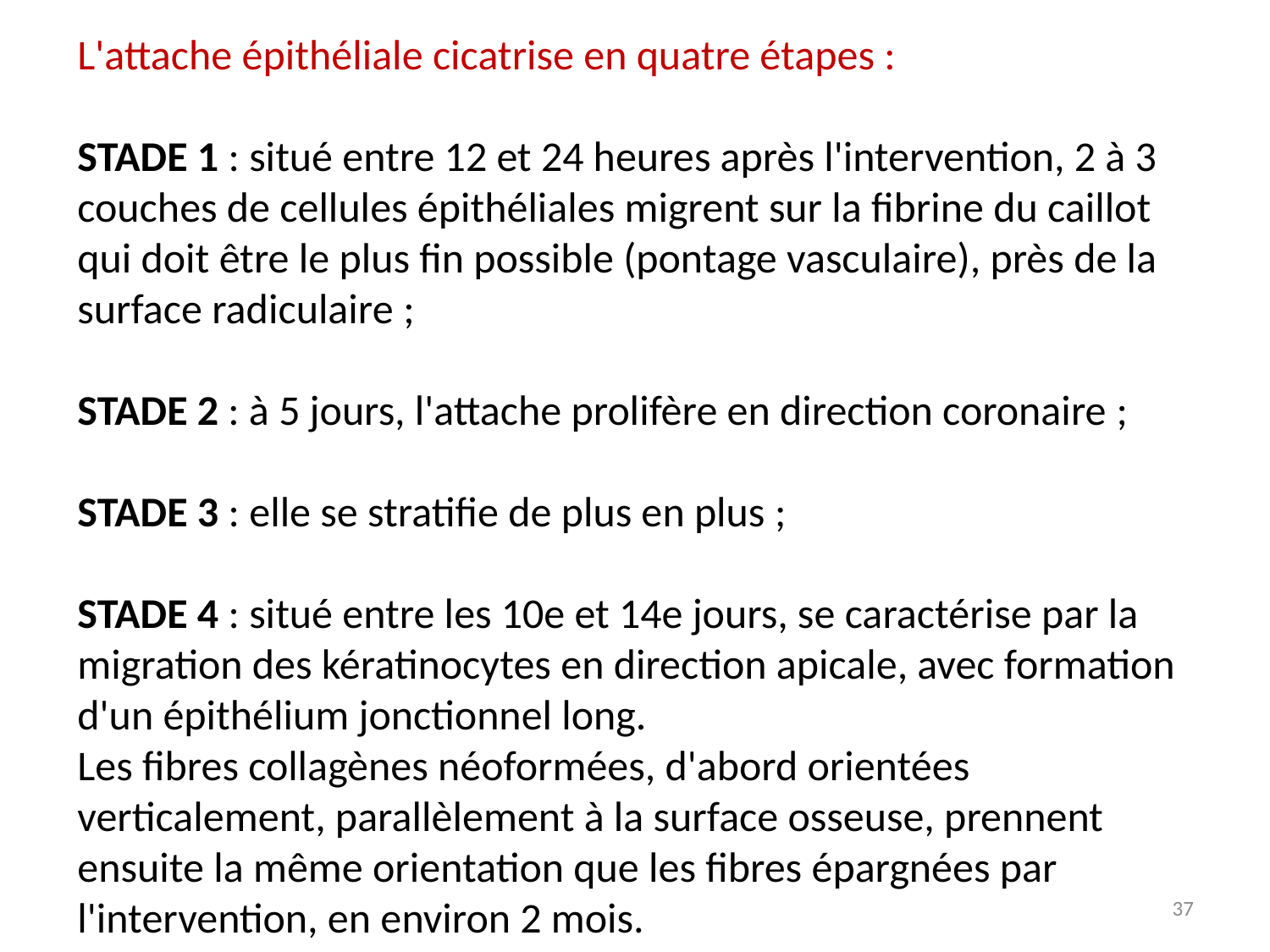

L'attache épithéliale cicatrise en quatre étapes :

STADE 1 : situé entre 12 et 24 heures après l'intervention, 2 à 3 couches de cellules épithéliales migrent sur la fibrine du caillot qui doit être le plus fin possible (pontage vasculaire), près de la surface radiculaire ;

STADE 2 : à 5 jours, l'attache prolifère en direction coronaire ;

STADE 3 : elle se stratifie de plus en plus ;

STADE 4 : situé entre les 10e et 14e jours, se caractérise par la migration des kératinocytes en direction apicale, avec formation d'un épithélium jonctionnel long.
Les fibres collagènes néoformées, d'abord orientées verticalement, parallèlement à la surface osseuse, prennent ensuite la même orientation que les fibres épargnées par l'intervention, en environ 2 mois.
37